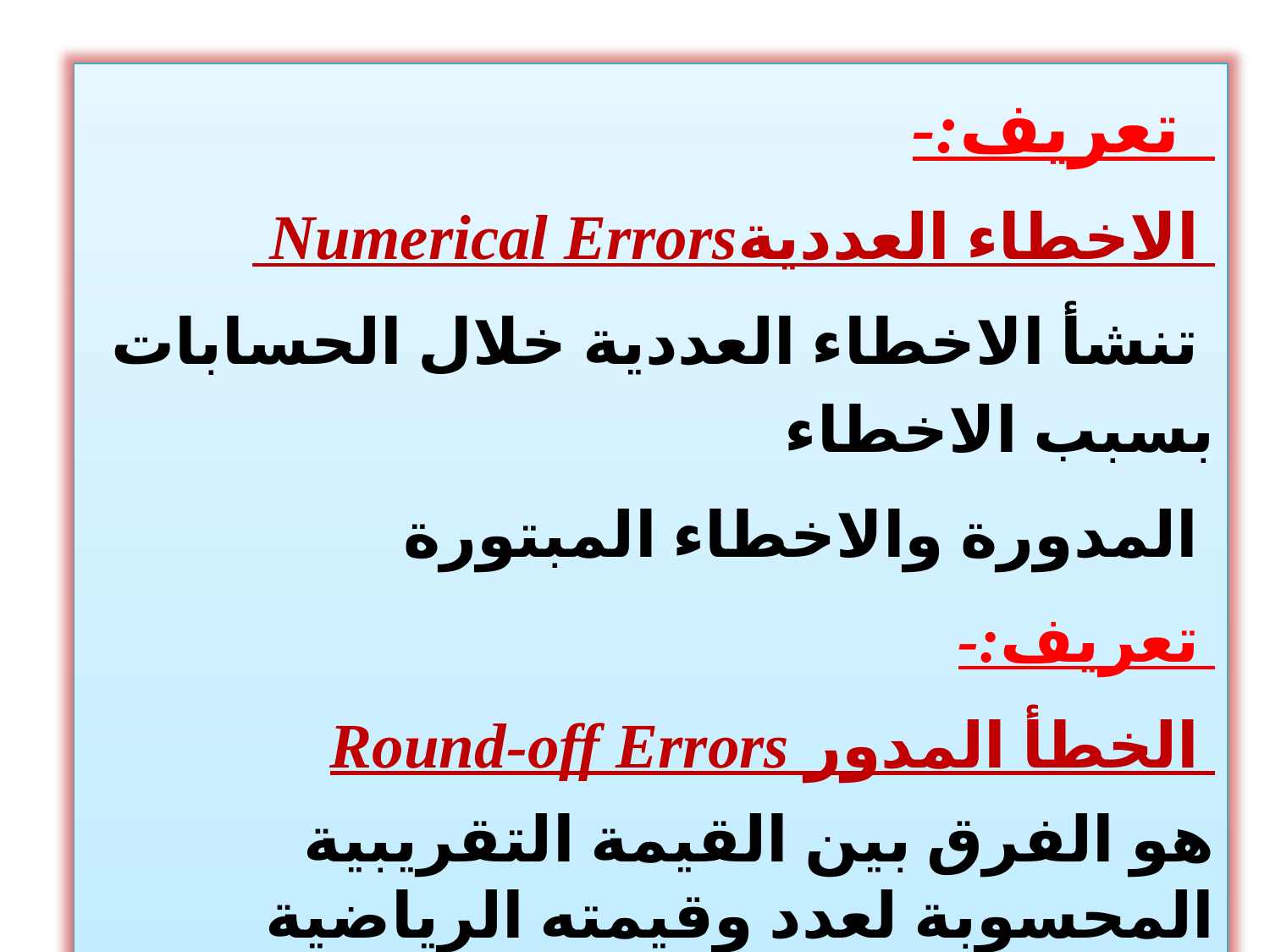

تعريف:-
 الاخطاء العدديةNumerical Errors
 تنشأ الاخطاء العددية خلال الحسابات بسبب الاخطاء
 المدورة والاخطاء المبتورة
 تعريف:-
 الخطأ المدور Round-off Errors
هو الفرق بين القيمة التقريبية المحسوبة لعدد وقيمته الرياضية الدقيقة